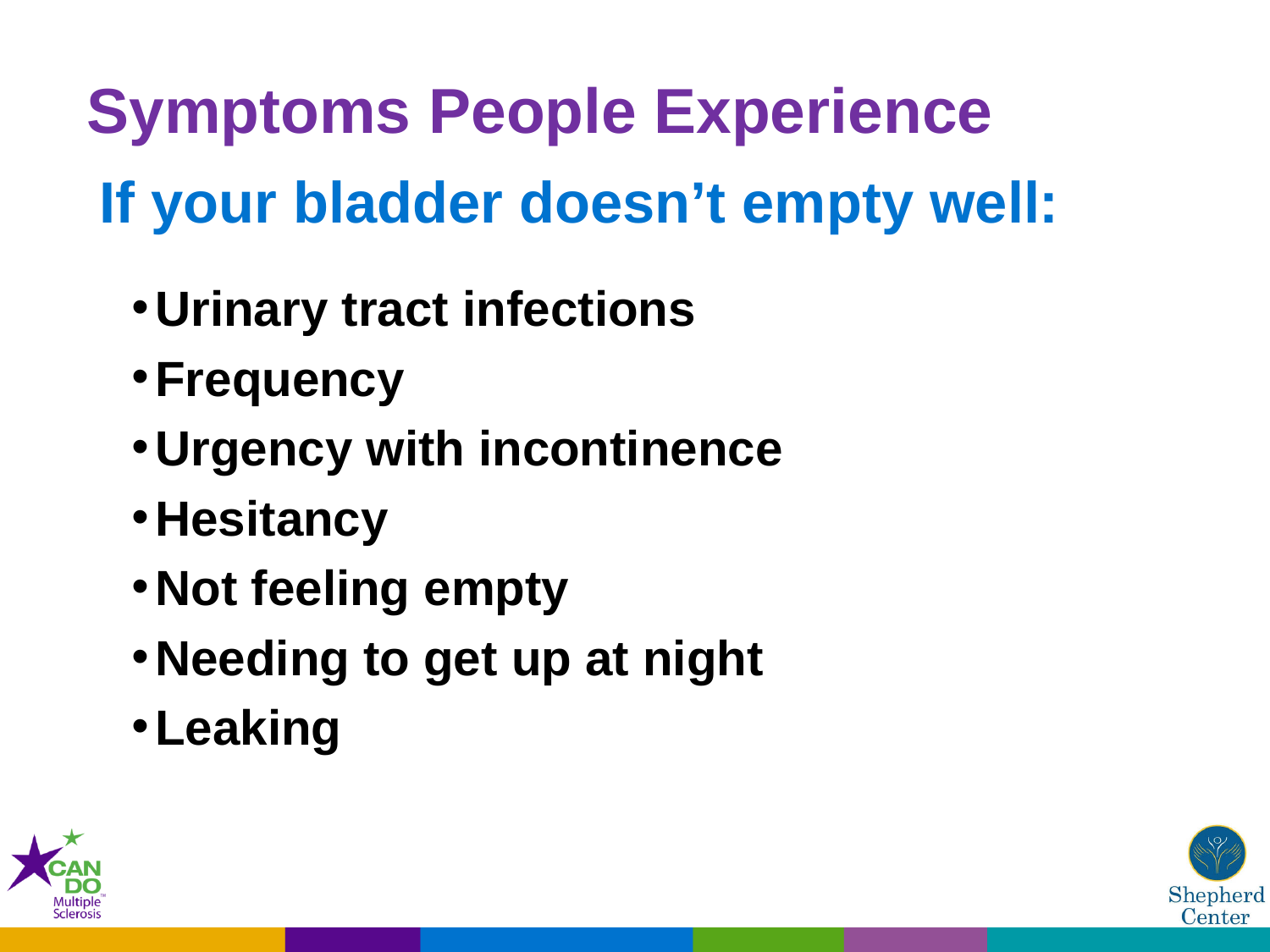

# Symptoms People Experience
If your bladder doesn’t empty well:
Urinary tract infections
Frequency
Urgency with incontinence
Hesitancy
Not feeling empty
Needing to get up at night
Leaking